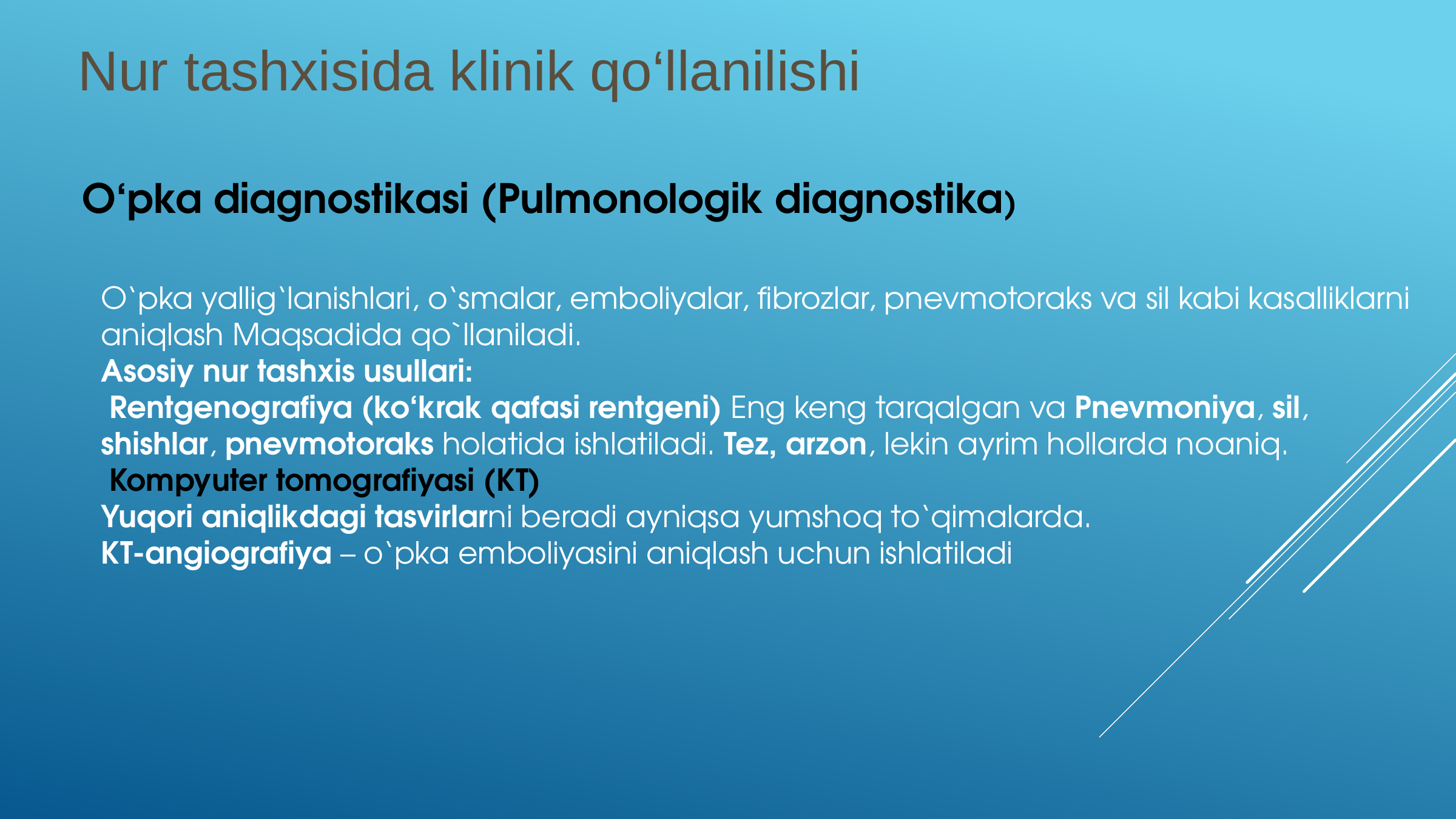

Nur tashxisida klinik qo‘llanilishi
O‘pka diagnostikasi (Pulmonologik diagnostika)
O‘pka yallig‘lanishlari, o‘smalar, emboliyalar, fibrozlar, pnevmotoraks va sil kabi kasalliklarni aniqlash Maqsadida qo`llaniladi.
Asosiy nur tashxis usullari:
 Rentgenografiya (ko‘krak qafasi rentgeni) Eng keng tarqalgan va Pnevmoniya, sil, shishlar, pnevmotoraks holatida ishlatiladi. Tez, arzon, lekin ayrim hollarda noaniq.
 Kompyuter tomografiyasi (KT)
Yuqori aniqlikdagi tasvirlarni beradi ayniqsa yumshoq to‘qimalarda.
KT-angiografiya – o‘pka emboliyasini aniqlash uchun ishlatiladi